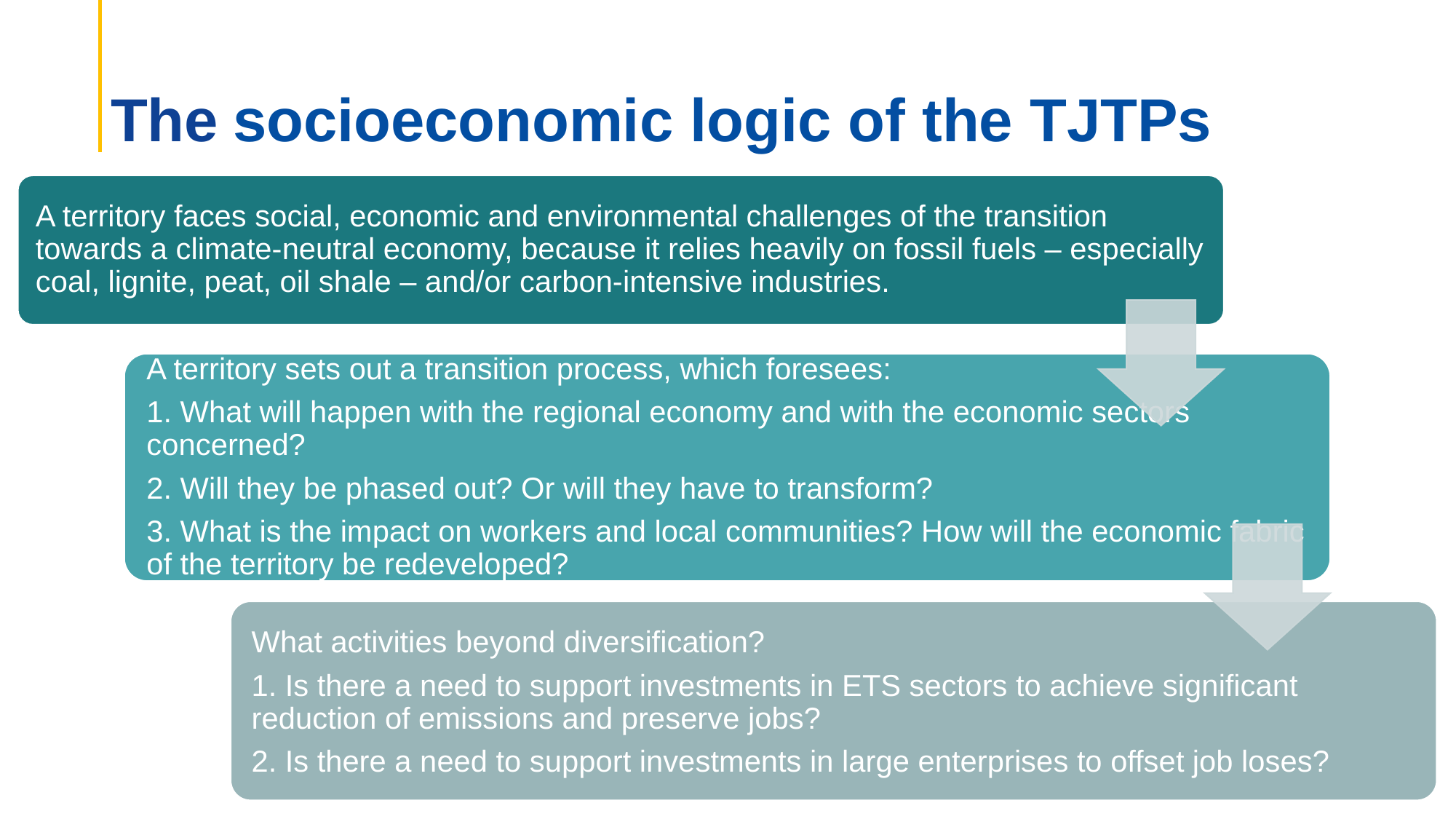

# The socioeconomic logic of the TJTPs
A territory faces social, economic and environmental challenges of the transition towards a climate-neutral economy, because it relies heavily on fossil fuels – especially coal, lignite, peat, oil shale – and/or carbon-intensive industries.
A territory sets out a transition process, which foresees:
1. What will happen with the regional economy and with the economic sectors concerned?
2. Will they be phased out? Or will they have to transform?
3. What is the impact on workers and local communities? How will the economic fabric of the territory be redeveloped?

What activities beyond diversification?
1. Is there a need to support investments in ETS sectors to achieve significant reduction of emissions and preserve jobs?
2. Is there a need to support investments in large enterprises to offset job loses?